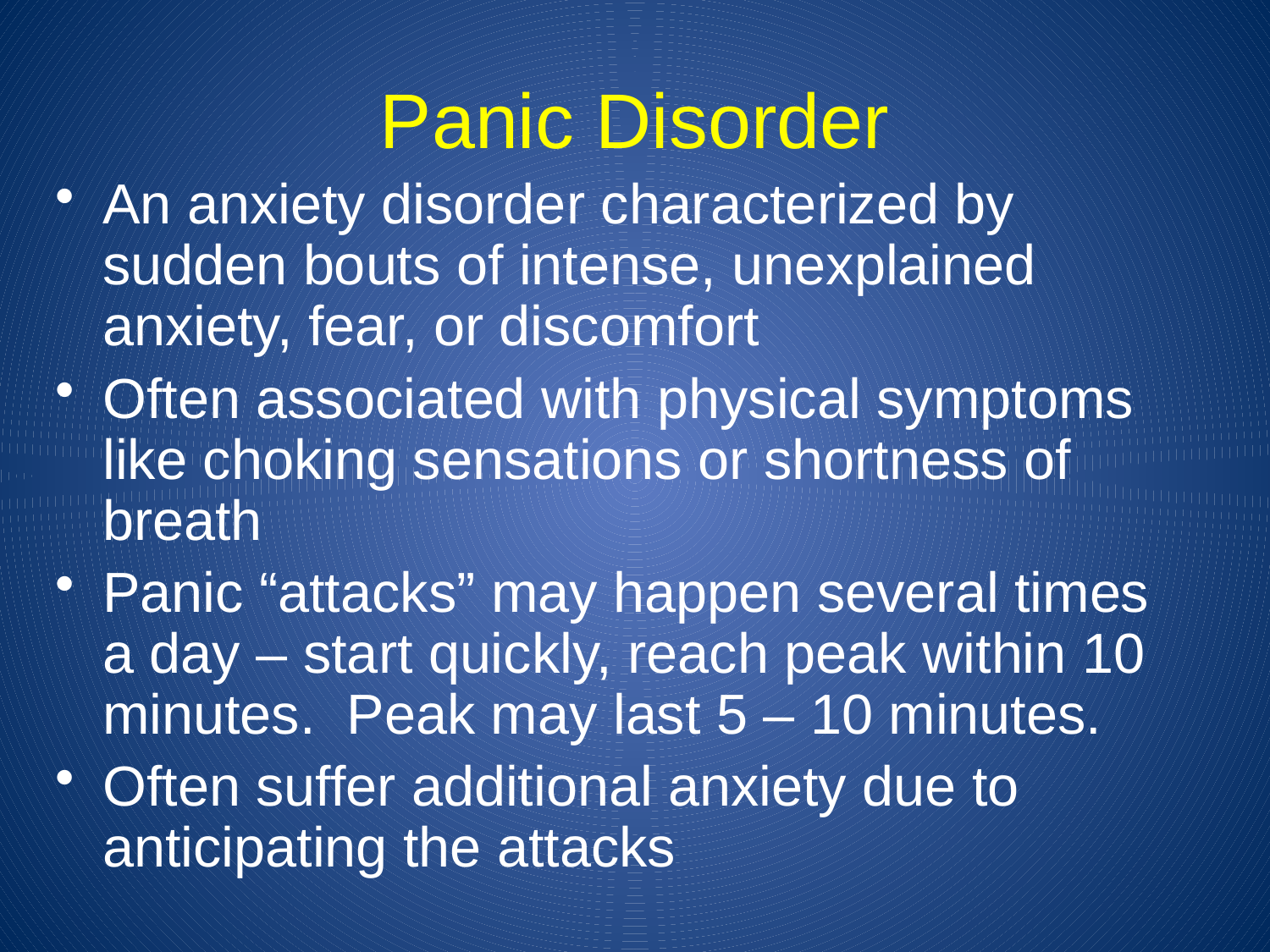

# Panic Disorder
An anxiety disorder characterized by sudden bouts of intense, unexplained anxiety, fear, or discomfort
Often associated with physical symptoms like choking sensations or shortness of breath
Panic “attacks” may happen several times a day – start quickly, reach peak within 10 minutes.  Peak may last 5 – 10 minutes.
Often suffer additional anxiety due to anticipating the attacks